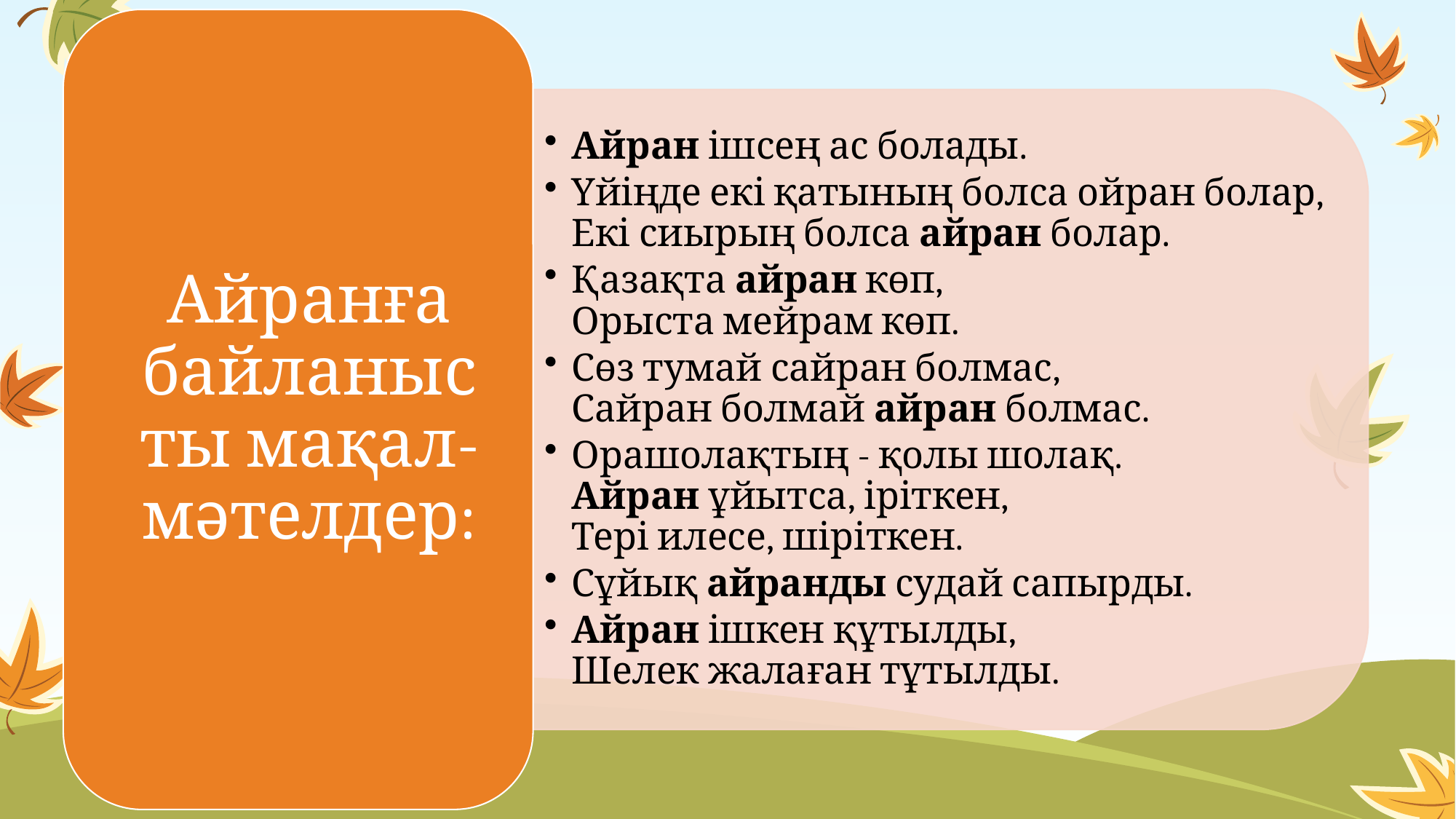

Айран ішсең ас болады.
Үйіңде екі қатының болса ойран болар,
Екі сиырың болса айран болар.
Қазақта айран көп,
Орыста мейрам көп.
Сөз тумай сайран болмас,
Сайран болмай айран болмас.
Орашолақтың - қолы шолақ.
Айран ұйытса, іріткен,
Тері илесе, шіріткен.
Сұйық айранды судай сапырды.
Айран ішкен құтылды,
Шелек жалаған тұтылды.
Айранға байланысты мақал-мәтелдер: